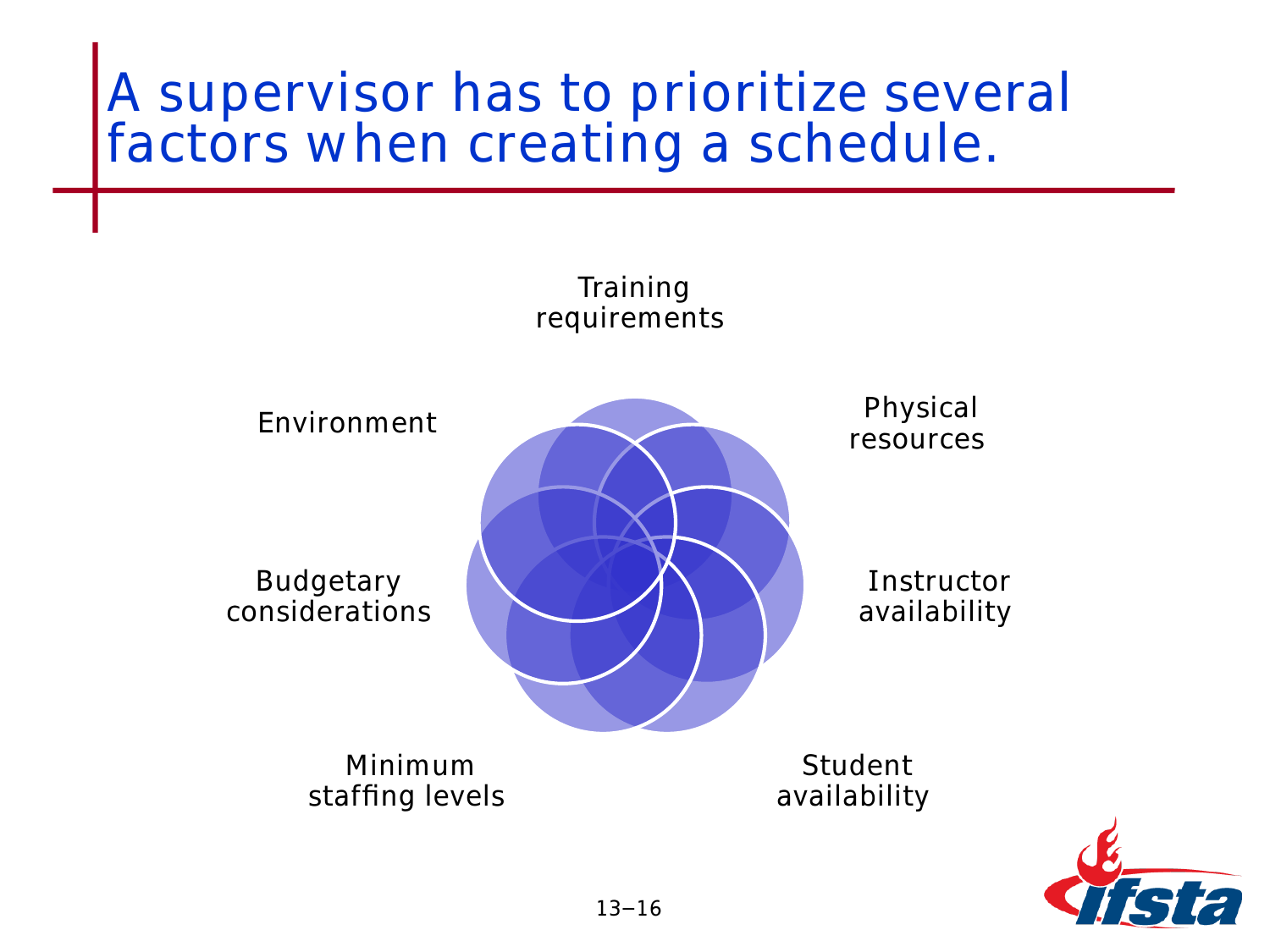

# A supervisor has to prioritize several factors when creating a schedule.
Training requirements
Physical resources
Instructor availability
Student availability
Minimum staffing levels
Budgetary considerations
Environment
13–16